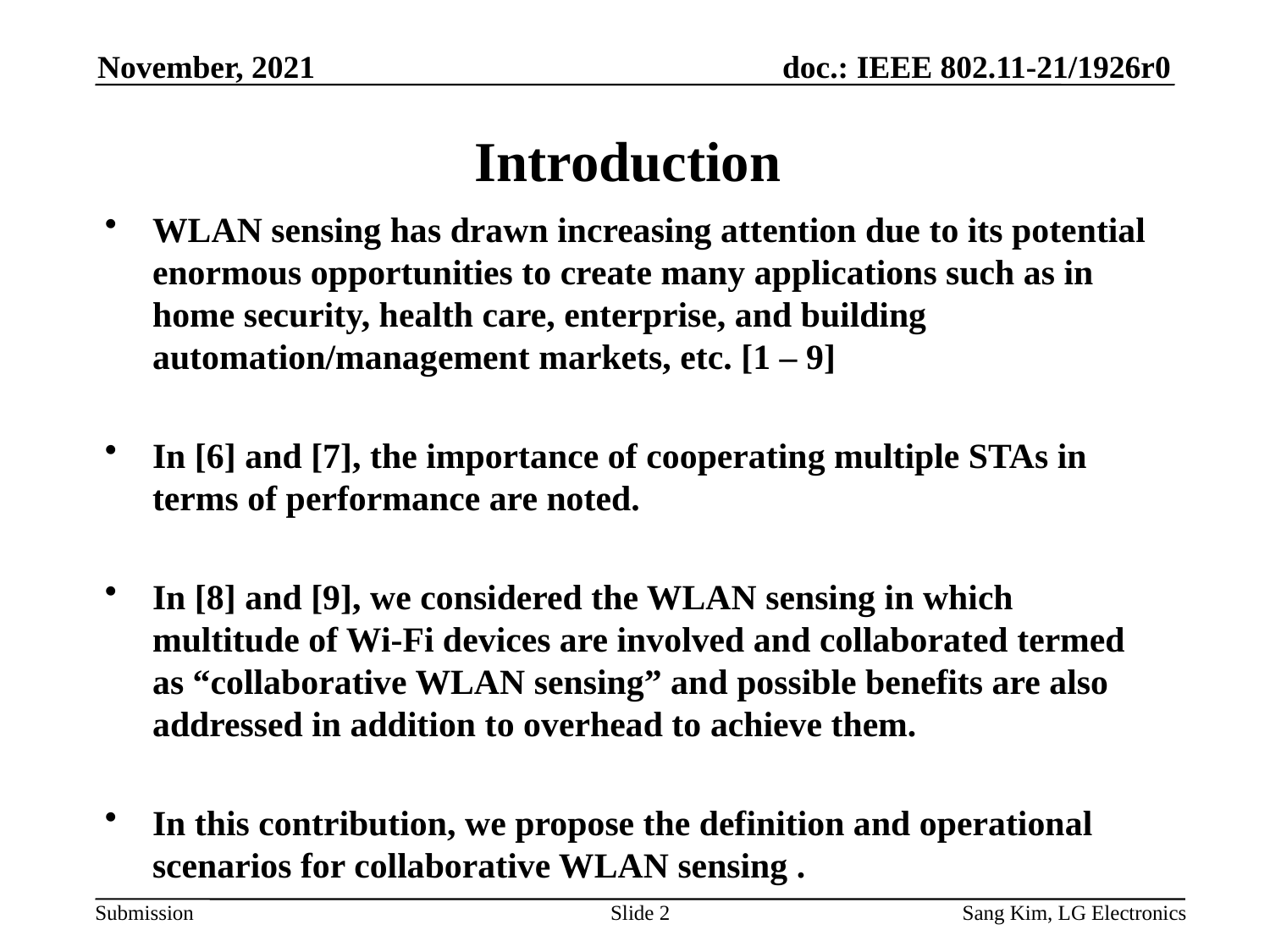

November, 2021
# Introduction
WLAN sensing has drawn increasing attention due to its potential enormous opportunities to create many applications such as in home security, health care, enterprise, and building automation/management markets, etc. [1 – 9]

In [6] and [7], the importance of cooperating multiple STAs in terms of performance are noted.

In [8] and [9], we considered the WLAN sensing in which multitude of Wi-Fi devices are involved and collaborated termed as “collaborative WLAN sensing” and possible benefits are also addressed in addition to overhead to achieve them.

In this contribution, we propose the definition and operational scenarios for collaborative WLAN sensing .
Slide 2
Sang Kim, LG Electronics